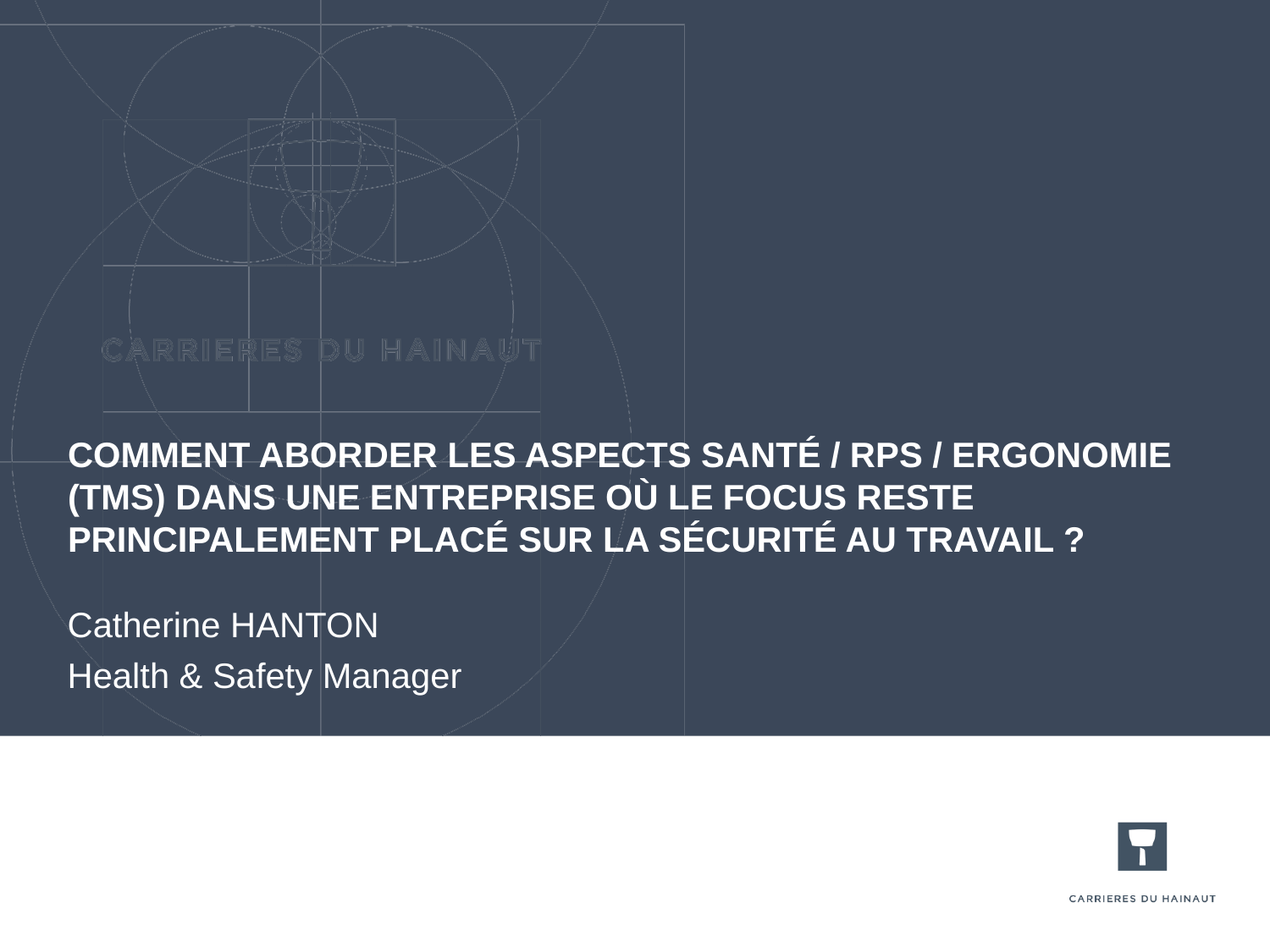

# Comment aborder les aspects Santé / RPS / Ergonomie (TMS) dans une entreprise où le focus reste principalement placé sur la sécurité au travail ?
Catherine HANTON
Health & Safety Manager